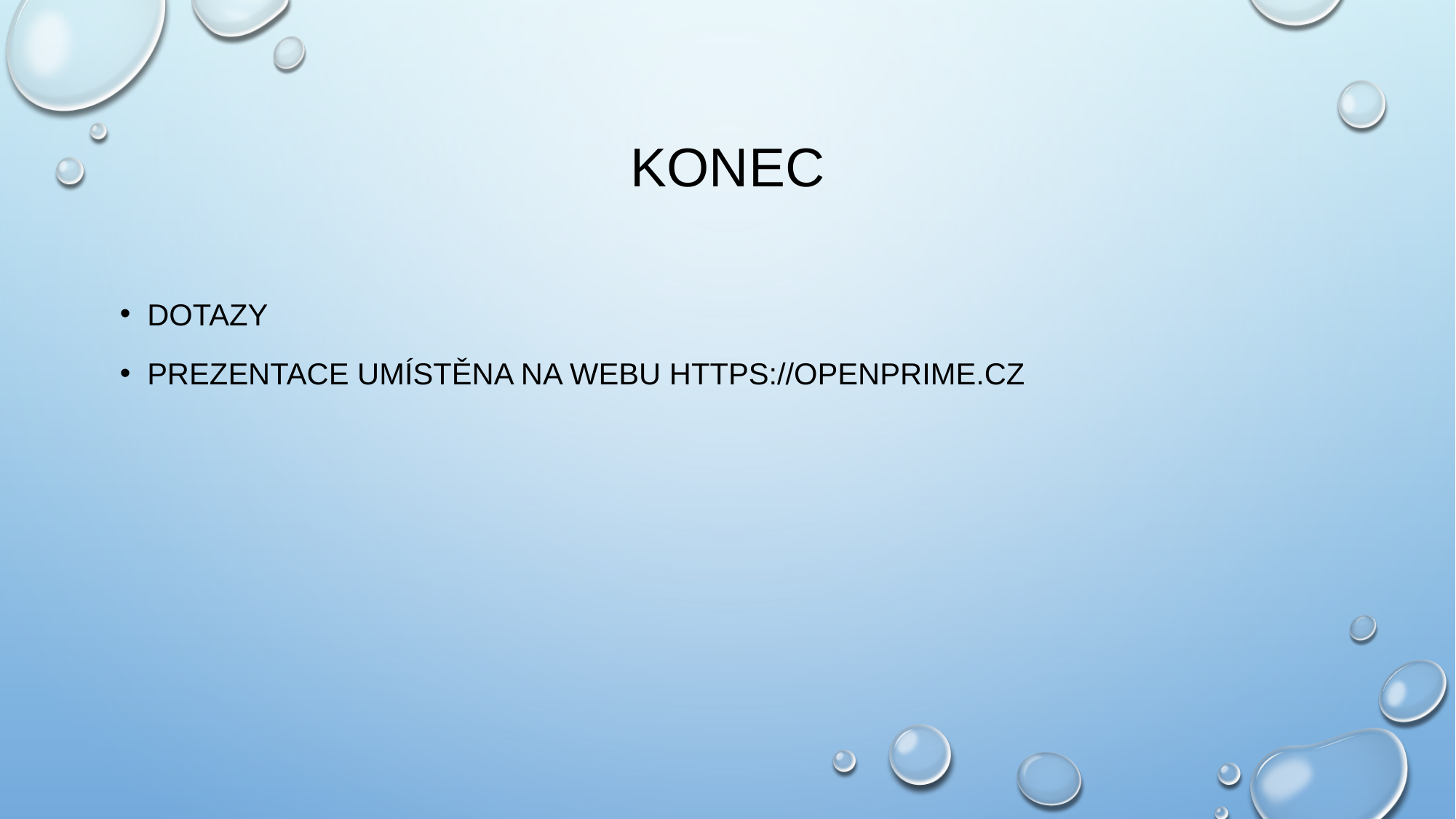

# Konec
Dotazy
Prezentace Umístěna na webu https://openprime.cz